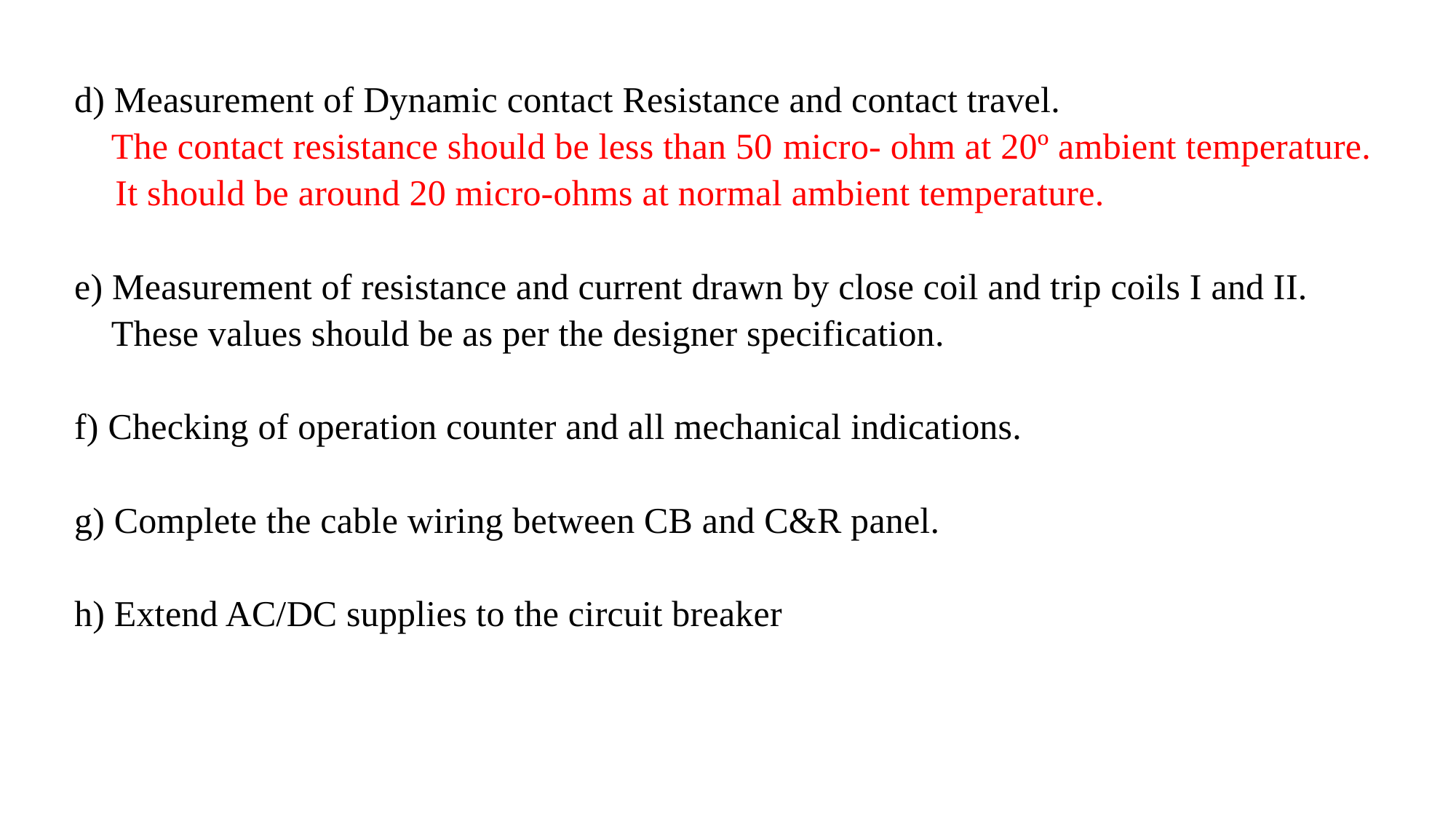

d) Measurement of Dynamic contact Resistance and contact travel.
    The contact resistance should be less than 50 micro- ohm at 20º ambient temperature. It should be around 20 micro-ohms at normal ambient temperature.

e) Measurement of resistance and current drawn by close coil and trip coils I and II.
    These values should be as per the designer specification.

f) Checking of operation counter and all mechanical indications.

g) Complete the cable wiring between CB and C&R panel.

h) Extend AC/DC supplies to the circuit breaker